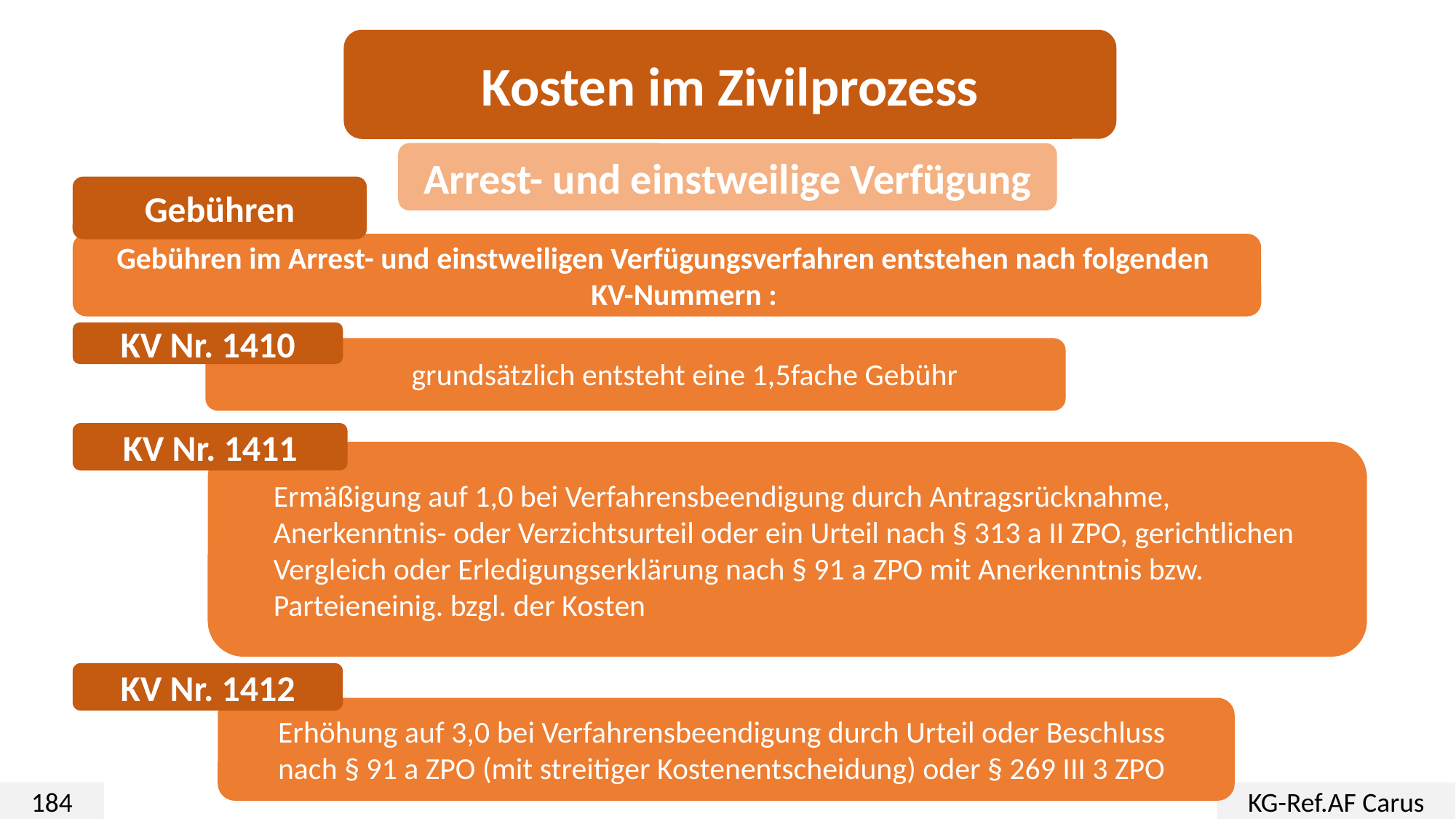

Kosten im Zivilprozess
Arrest- und einstweilige Verfügung
Gebühren
Gebühren im Arrest- und einstweiligen Verfügungsverfahren entstehen nach folgenden
     KV-Nummern :
KV Nr. 1410

grundsätzlich entsteht eine 1,5fache Gebühr
KV Nr. 1411
Ermäßigung auf 1,0 bei Verfahrensbeendigung durch Antragsrücknahme, Anerkenntnis- oder Verzichtsurteil oder ein Urteil nach § 313 a II ZPO, gerichtlichen Vergleich oder Erledigungserklärung nach § 91 a ZPO mit Anerkenntnis bzw. Parteieneinig. bzgl. der Kosten
KV Nr. 1412
Erhöhung auf 3,0 bei Verfahrensbeendigung durch Urteil oder Beschluss nach § 91 a ZPO (mit streitiger Kostenentscheidung) oder § 269 III 3 ZPO
184
KG-Ref.AF Carus